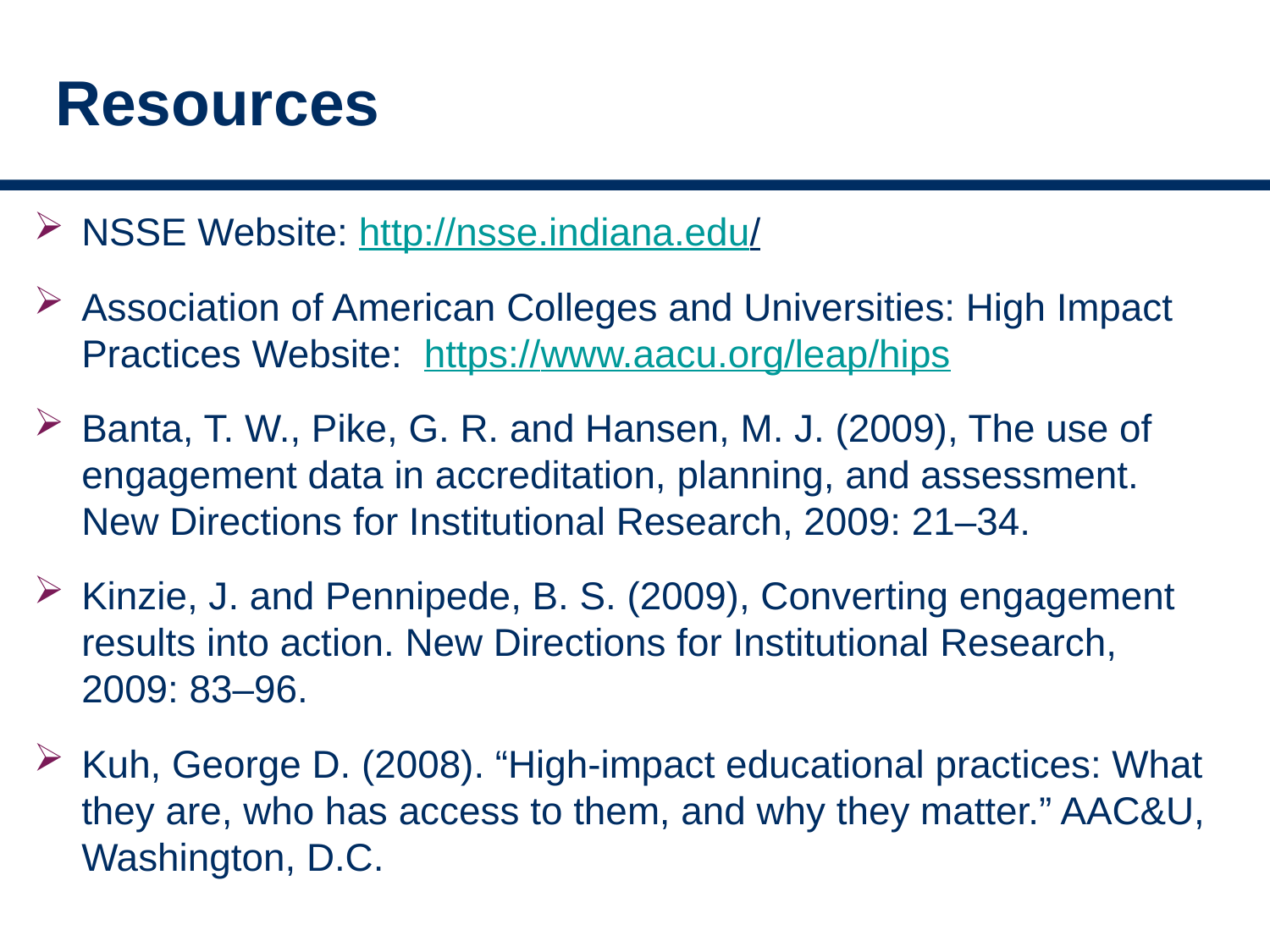

# Resources
NSSE Website: http://nsse.indiana.edu/
Association of American Colleges and Universities: High Impact Practices Website:  https://www.aacu.org/leap/hips
Banta, T. W., Pike, G. R. and Hansen, M. J. (2009), The use of engagement data in accreditation, planning, and assessment. New Directions for Institutional Research, 2009: 21–34.
Kinzie, J. and Pennipede, B. S. (2009), Converting engagement results into action. New Directions for Institutional Research, 2009: 83–96.
Kuh, George D. (2008). “High-impact educational practices: What they are, who has access to them, and why they matter.” AAC&U, Washington, D.C.